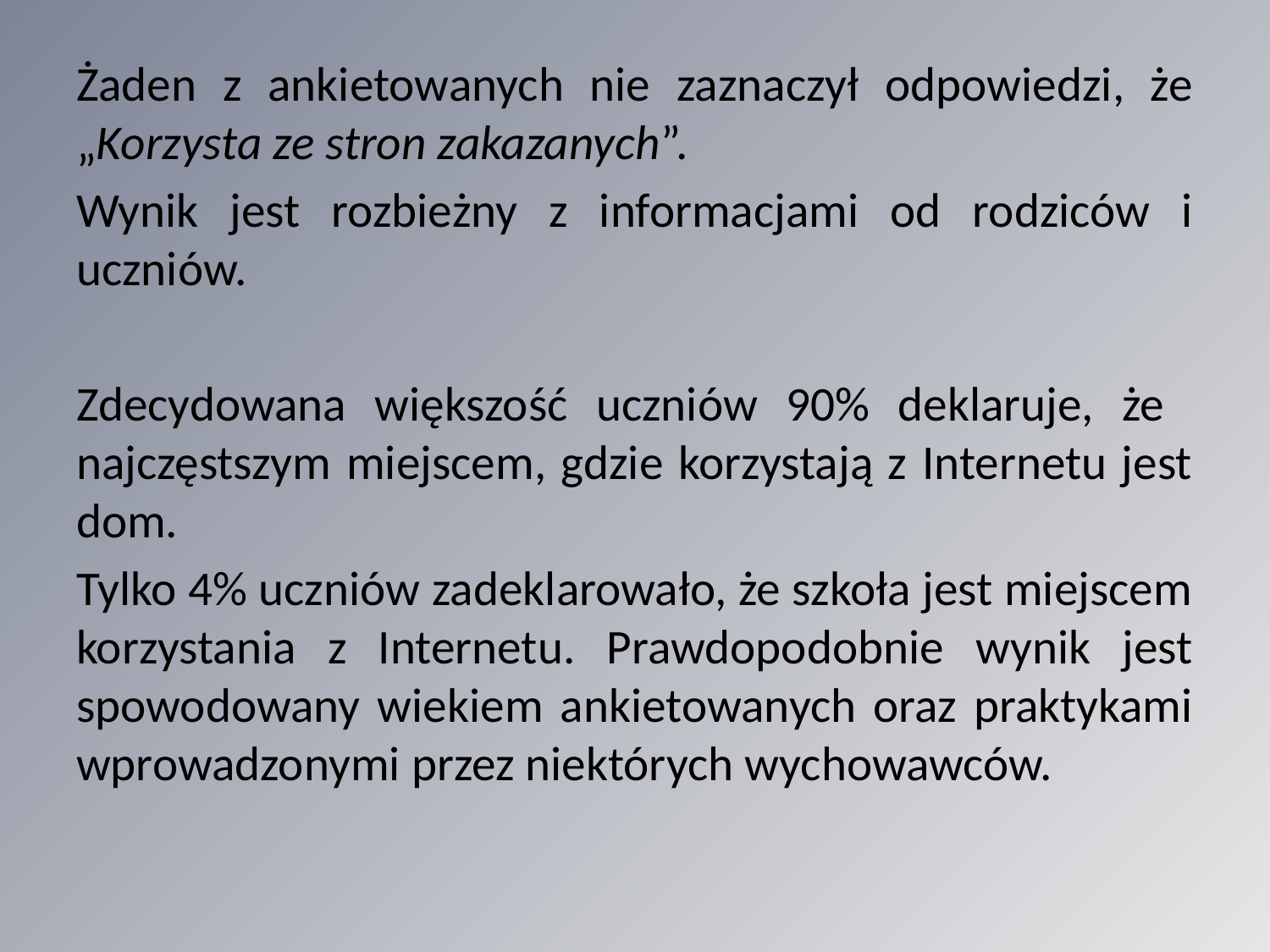

Żaden z ankietowanych nie zaznaczył odpowiedzi, że „Korzysta ze stron zakazanych”.
Wynik jest rozbieżny z informacjami od rodziców i uczniów.

Zdecydowana większość uczniów 90% deklaruje, że  najczęstszym miejscem, gdzie korzystają z Internetu jest dom.
Tylko 4% uczniów zadeklarowało, że szkoła jest miejscem korzystania z Internetu. Prawdopodobnie wynik jest spowodowany wiekiem ankietowanych oraz praktykami wprowadzonymi przez niektórych wychowawców.